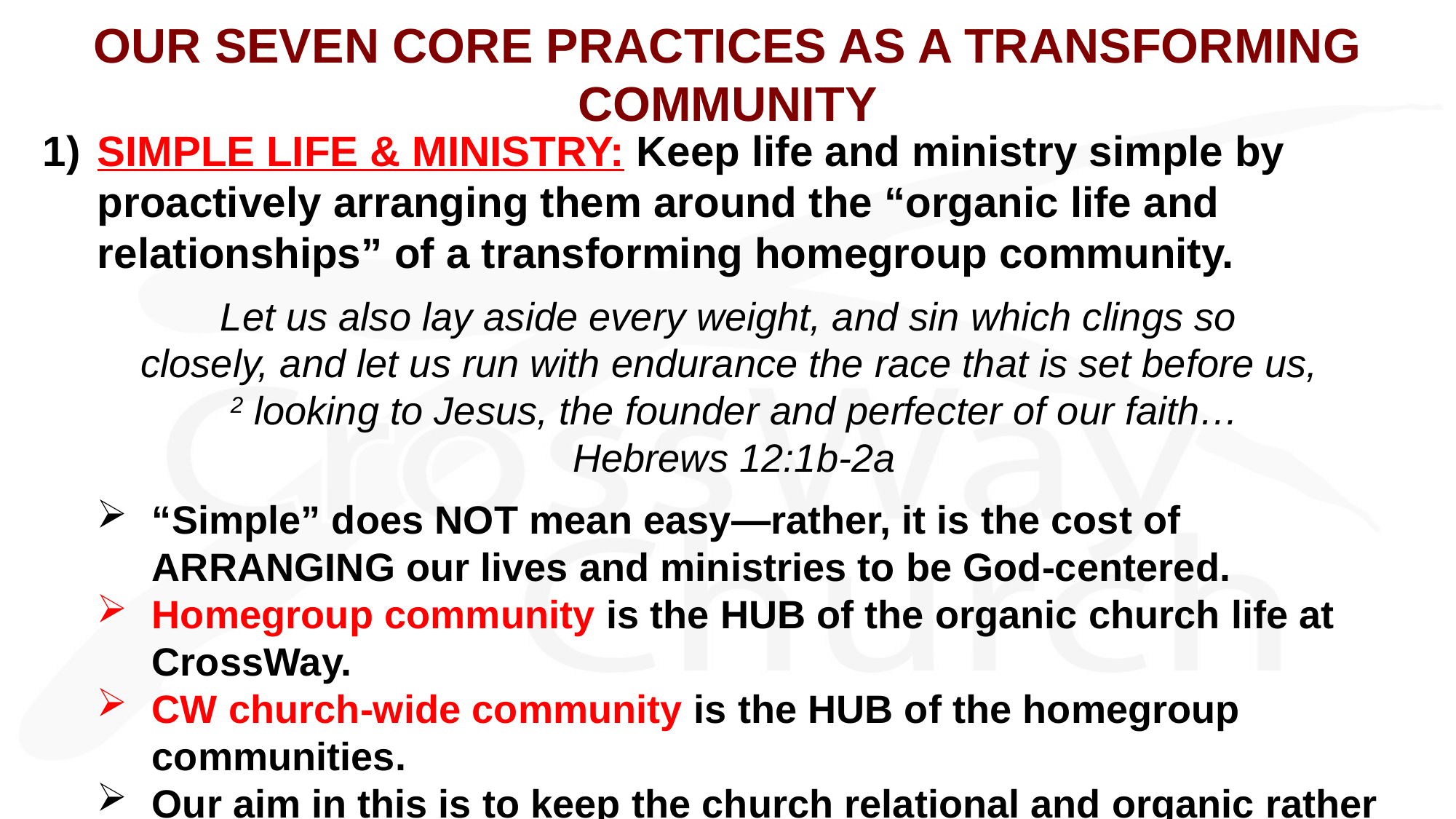

OUR SEVEN CORE PRACTICES AS A TRANSFORMING COMMUNITY
1)	SIMPLE LIFE & MINISTRY: Keep life and ministry simple by proactively arranging them around the “organic life and relationships” of a transforming homegroup community.

Let us also lay aside every weight, and sin which clings so
closely, and let us run with endurance the race that is set before us,
2 looking to Jesus, the founder and perfecter of our faith…
Hebrews 12:1b-2a

“Simple” does NOT mean easy—rather, it is the cost of ARRANGING our lives and ministries to be God-centered.
Homegroup community is the HUB of the organic church life at CrossWay.
CW church-wide community is the HUB of the homegroup communities.
Our aim in this is to keep the church relational and organic rather than programmatic and organizational.